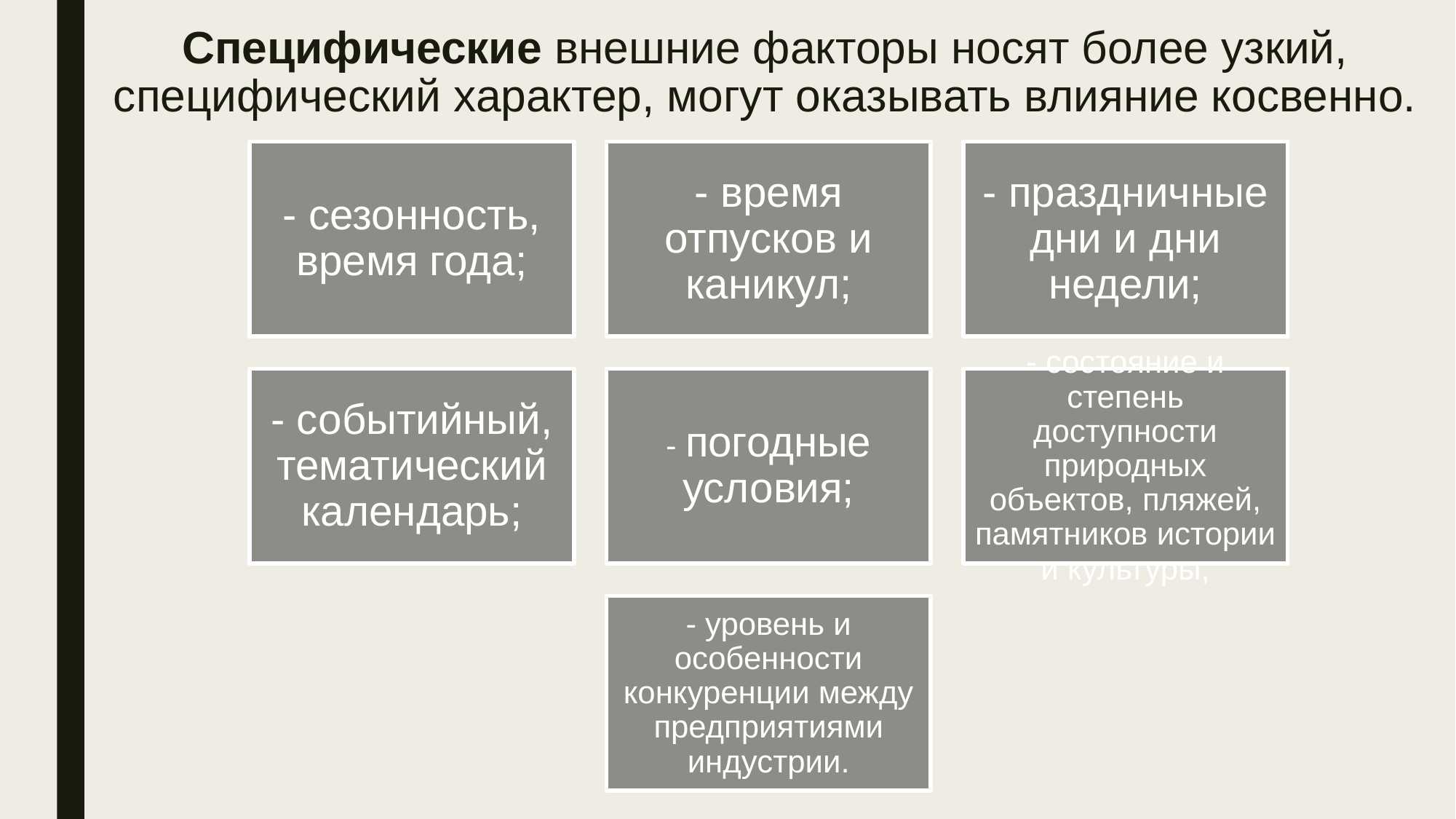

# Специфические внешние факторы носят более узкий, специфический характер, могут оказывать влияние косвенно.
- сезонность, время года;
- время отпусков и каникул;
- праздничные дни и дни недели;
- событийный, тематический календарь;
- погодные условия;
- состояние и степень доступности природных объектов, пляжей, памятников истории и культуры;
- уровень и особенности конкуренции между предприятиями индустрии.